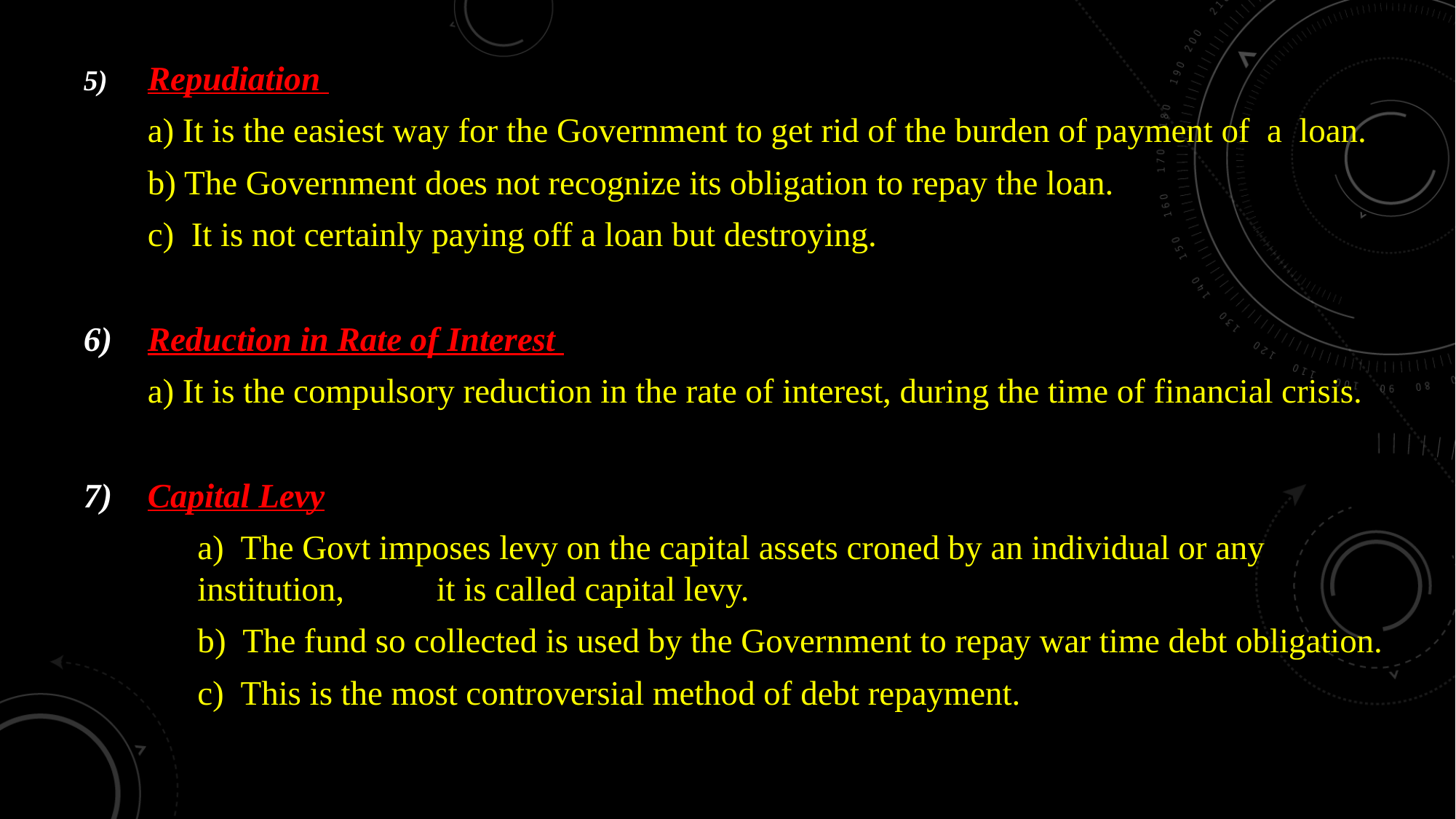

5)	Repudiation
		a) It is the easiest way for the Government to get rid of the burden of payment of  a  loan.
		b) The Government does not recognize its obligation to repay the loan.
		c)  It is not certainly paying off a loan but destroying.

Reduction in Rate of Interest
		a) It is the compulsory reduction in the rate of interest, during the time of financial crisis.

Capital Levy
	a)  The Govt imposes levy on the capital assets croned by an individual or any institution,          	it is called capital levy.
	b)  The fund so collected is used by the Government to repay war time debt obligation.
	c)  This is the most controversial method of debt repayment.